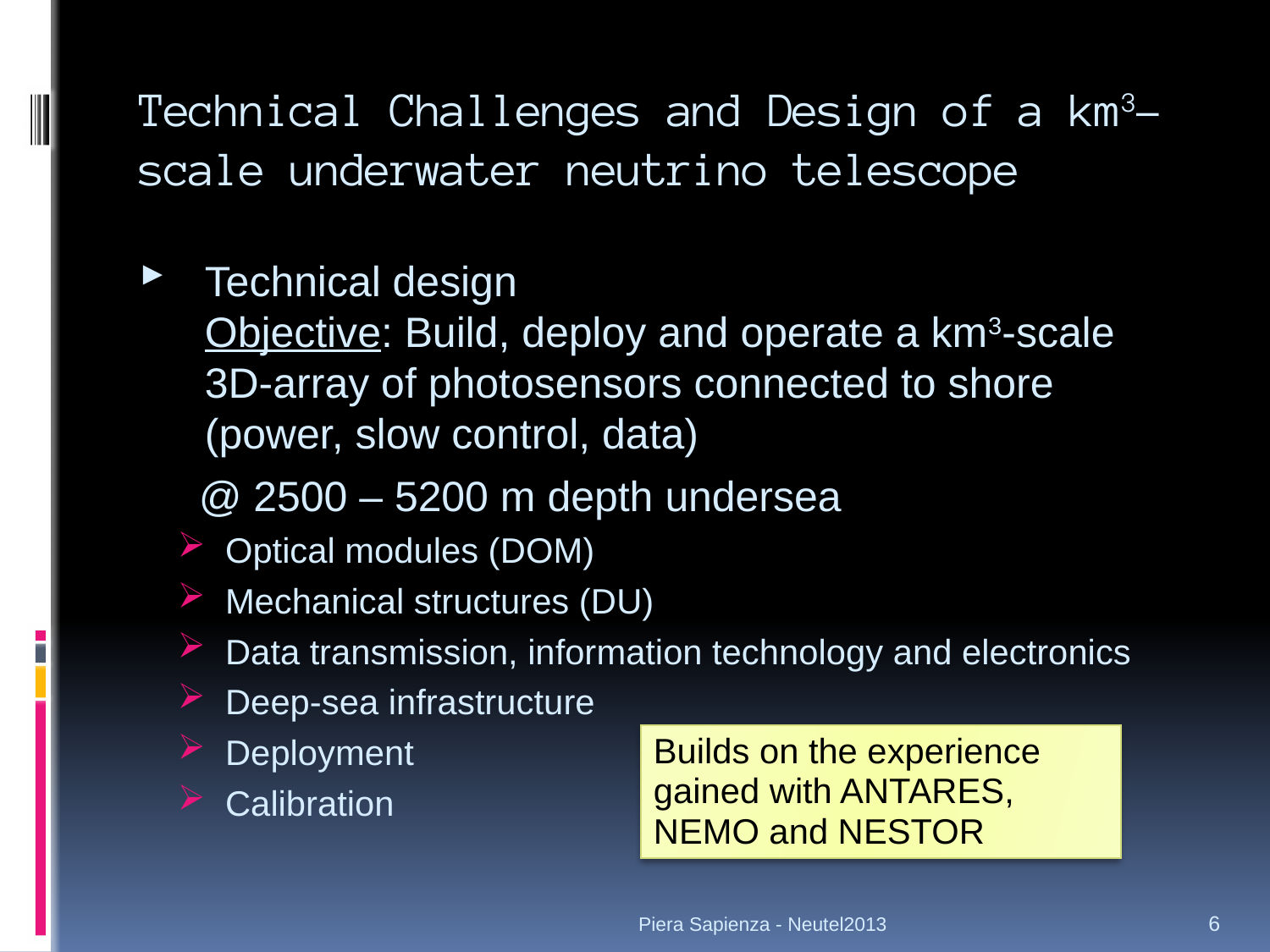

# Technical Challenges and Design of a km3-scale underwater neutrino telescope
Technical design
Objective: Build, deploy and operate a km3-scale 3D-array of photosensors connected to shore (power, slow control, data)
     @ 2500 – 5200 m depth undersea
Optical modules (DOM)
Mechanical structures (DU)
Data transmission, information technology and electronics
Deep-sea infrastructure
Deployment
Calibration

Builds on the experience gained with ANTARES, NEMO and NESTOR
Piera Sapienza - Neutel2013
6